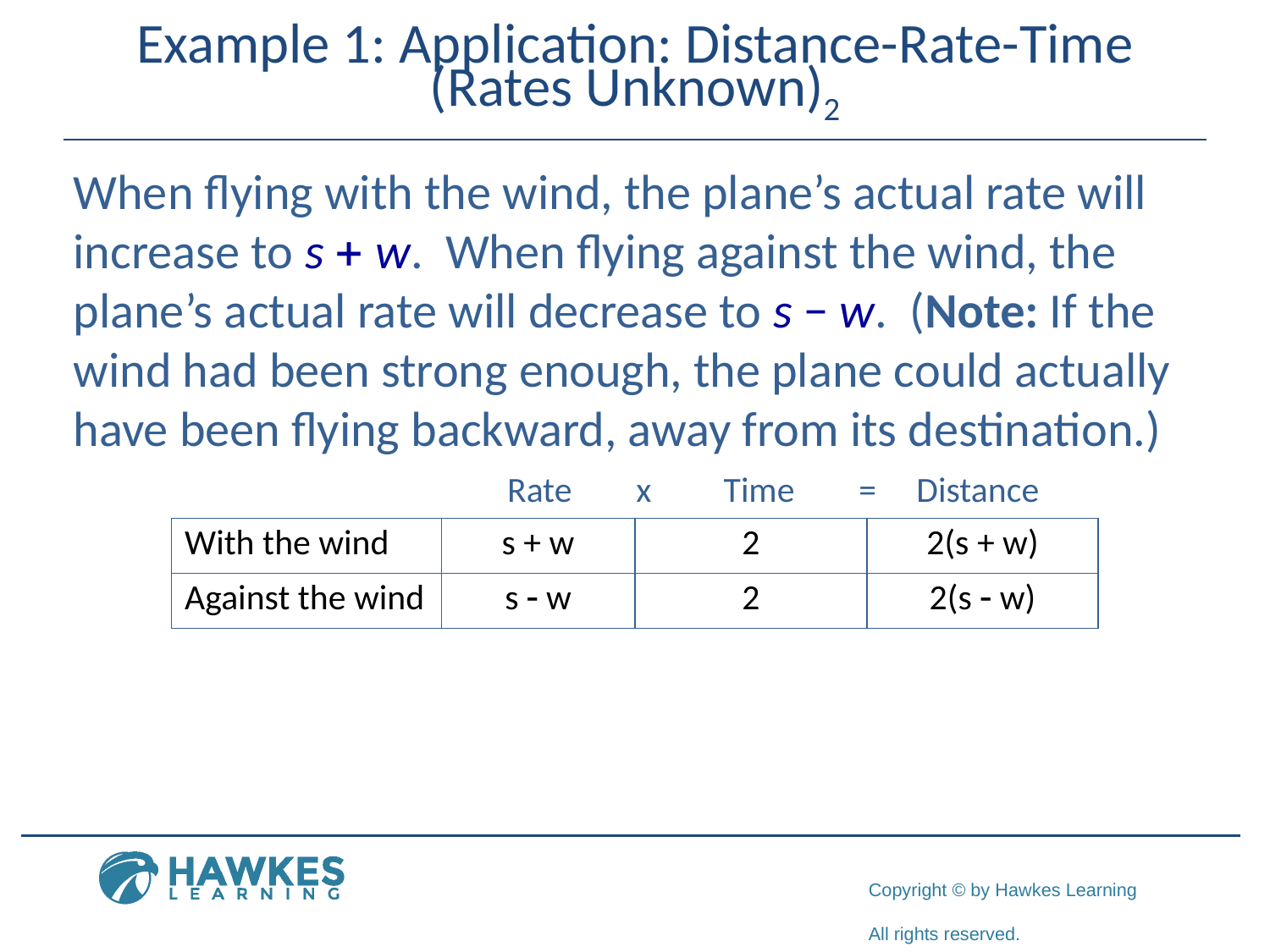

# Example 1: Application: Distance-Rate-Time (Rates Unknown)2
When flying with the wind, the plane’s actual rate will increase to s + w.  When flying against the wind, the plane’s actual rate will decrease to s − w.  (Note: If the wind had been strong enough, the plane could actually have been flying backward, away from its destination.)
 Rate        x         Time        =     Distance
| With the wind | s + w | 2 | 2(s + w) |
| --- | --- | --- | --- |
| Against the wind | s − w | 2 | 2(s − w) |